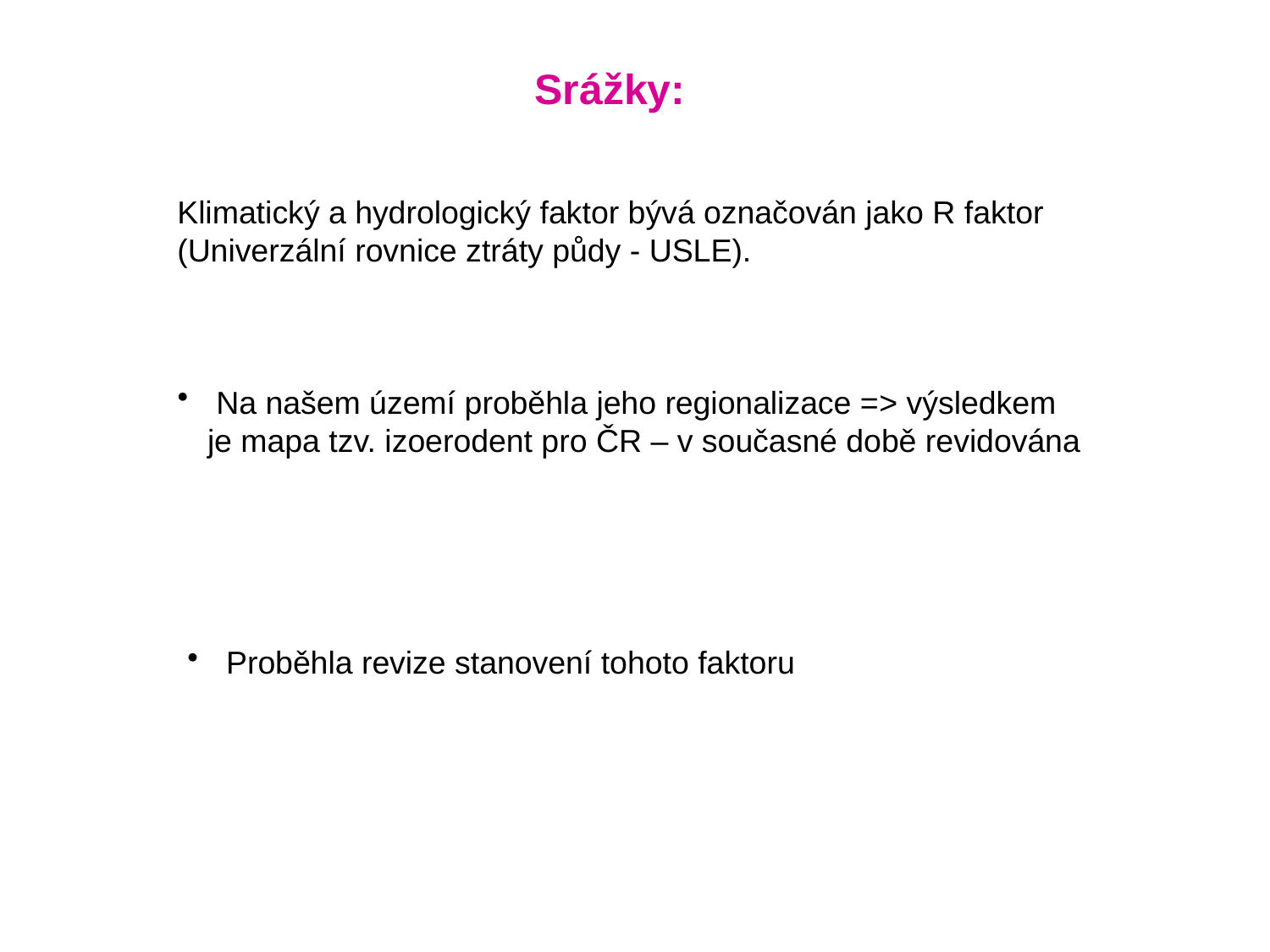

Srážky:
Klimatický a hydrologický faktor bývá označován jako R faktor (Univerzální rovnice ztráty půdy - USLE).
 Na našem území proběhla jeho regionalizace => výsledkem je mapa tzv. izoerodent pro ČR – v současné době revidována
 Proběhla revize stanovení tohoto faktoru